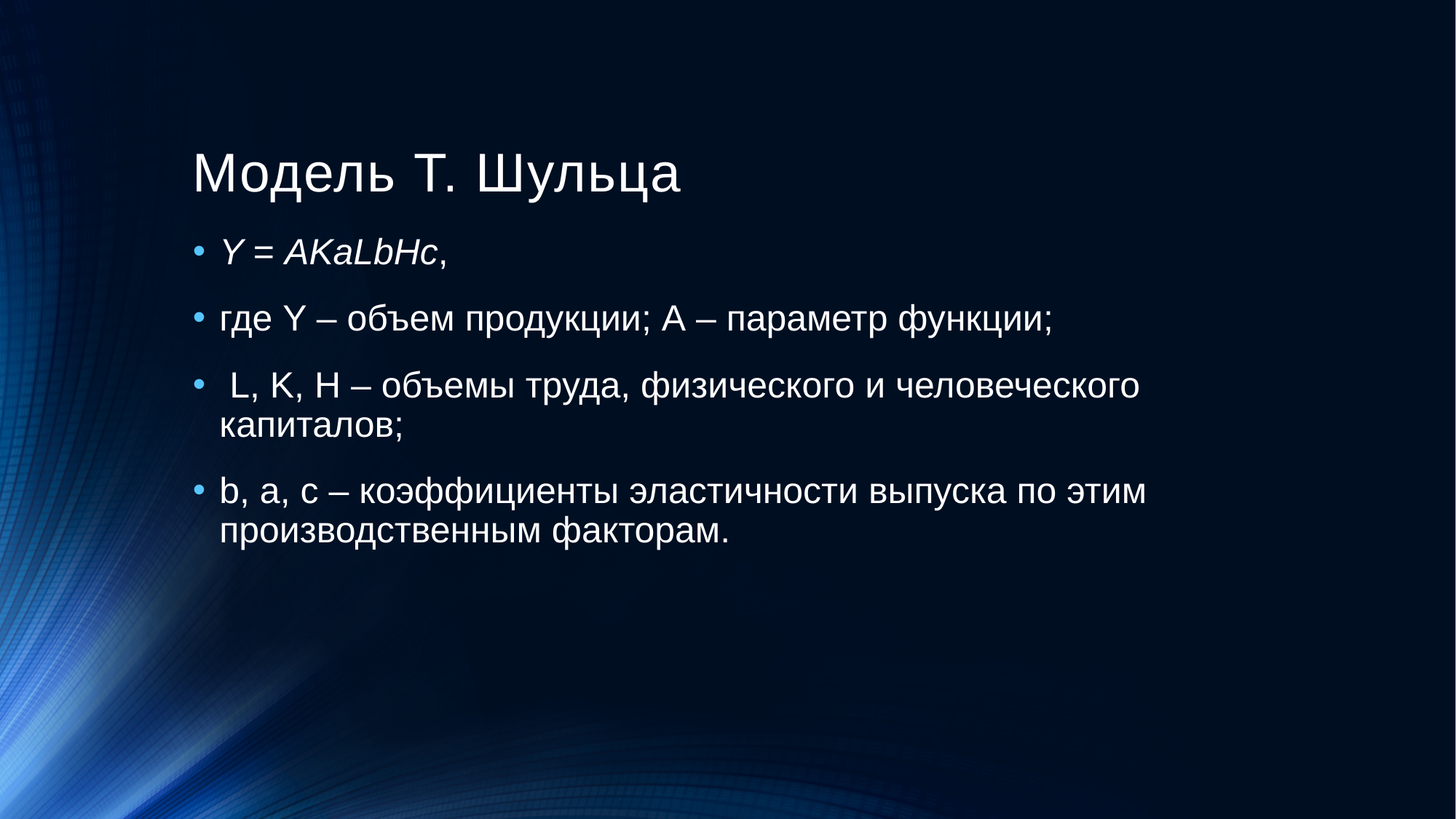

# Модель Т. Шульца
Y = AKаLbHc,
где Y – объем продукции; А – параметр функции;
 L, K, H – объемы труда, физического и человеческого капиталов;
b, a, c – коэффициенты эластичности выпуска по этим производственным факторам.